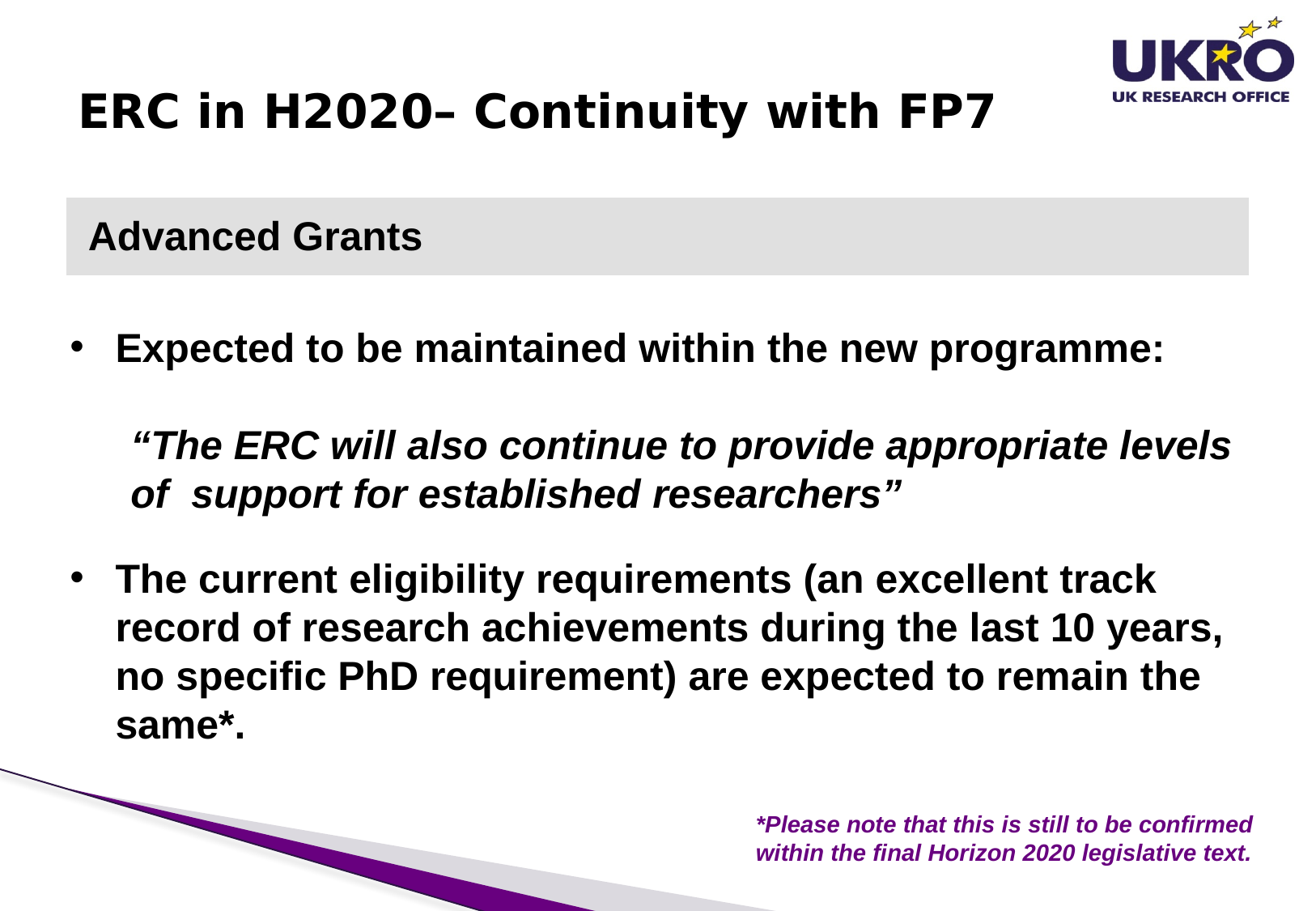

# ERC in H2020– Continuity with FP7

Expected to be maintained within the new programme:

“The ERC will also continue to provide appropriate levels of  support for established researchers”

The current eligibility requirements (an excellent track record of research achievements during the last 10 years, no specific PhD requirement) are expected to remain the same*.

| Advanced Grants |
| --- |
*Please note that this is still to be confirmed within the final Horizon 2020 legislative text.